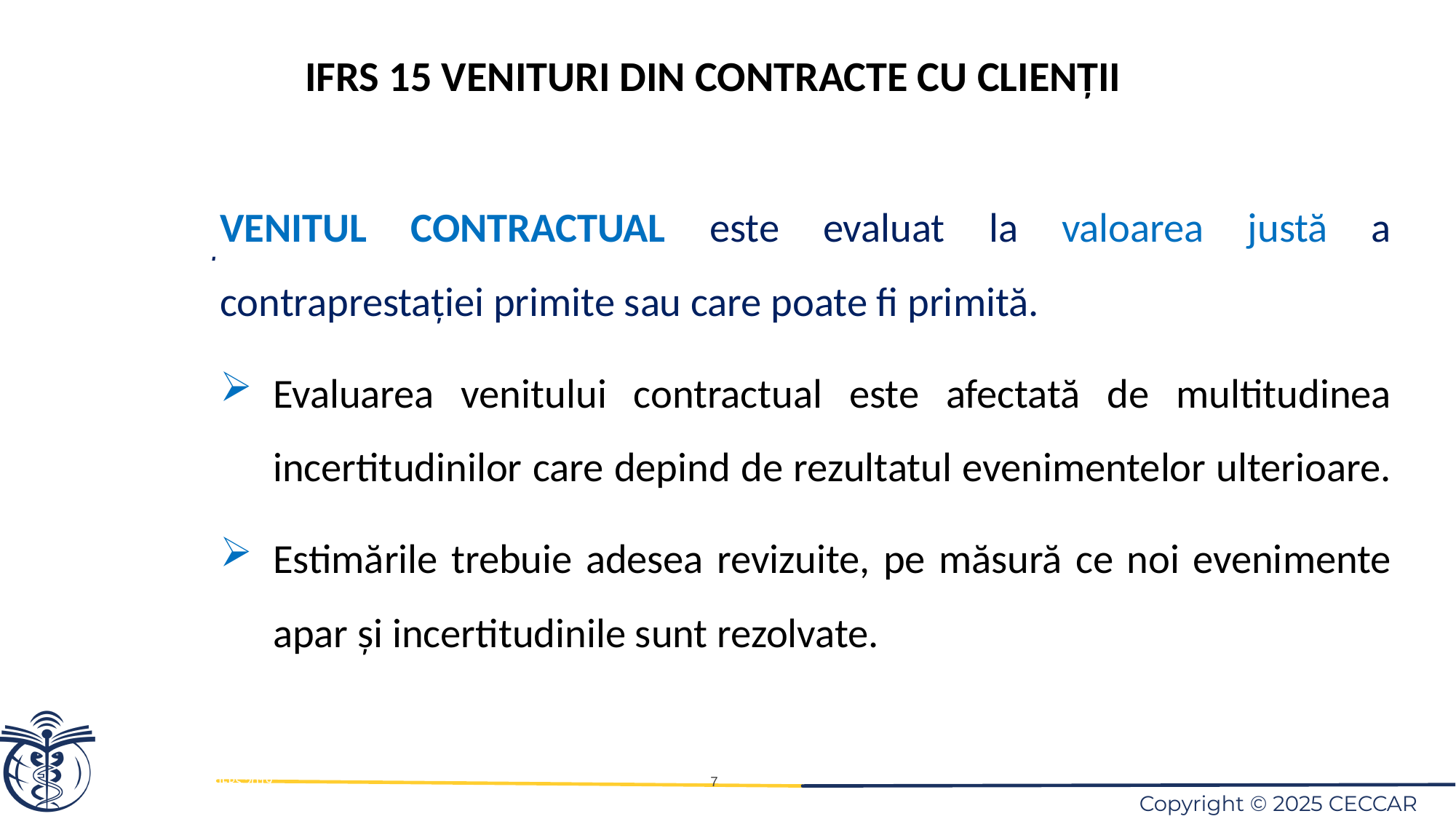

IFRS 15 venituri din contracte cu clienții
VENITUL CONTRACTUAL este evaluat la valoarea justă a contraprestaţiei primite sau care poate fi primită.
Evaluarea venitului contractual este afectată de multitudinea incertitudinilor care depind de rezultatul evenimentelor ulterioare.
Estimările trebuie adesea revizuite, pe măsură ce noi evenimente apar şi incertitudinile sunt rezolvate.

.

IFRS 2019
7